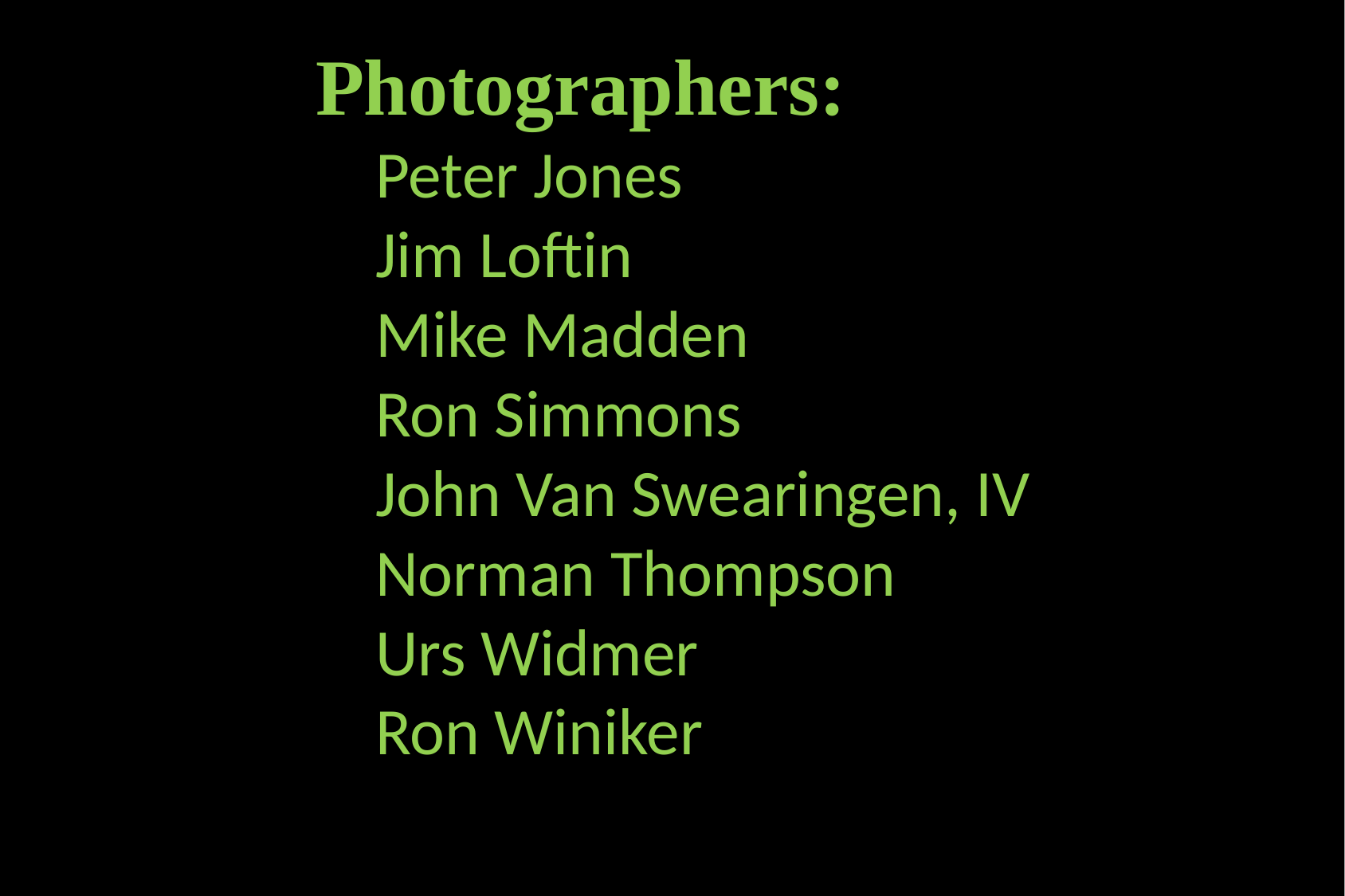

Photographers:
Peter Jones
Jim Loftin
Mike Madden
Ron Simmons
John Van Swearingen, IV
Norman Thompson
Urs Widmer
Ron Winiker